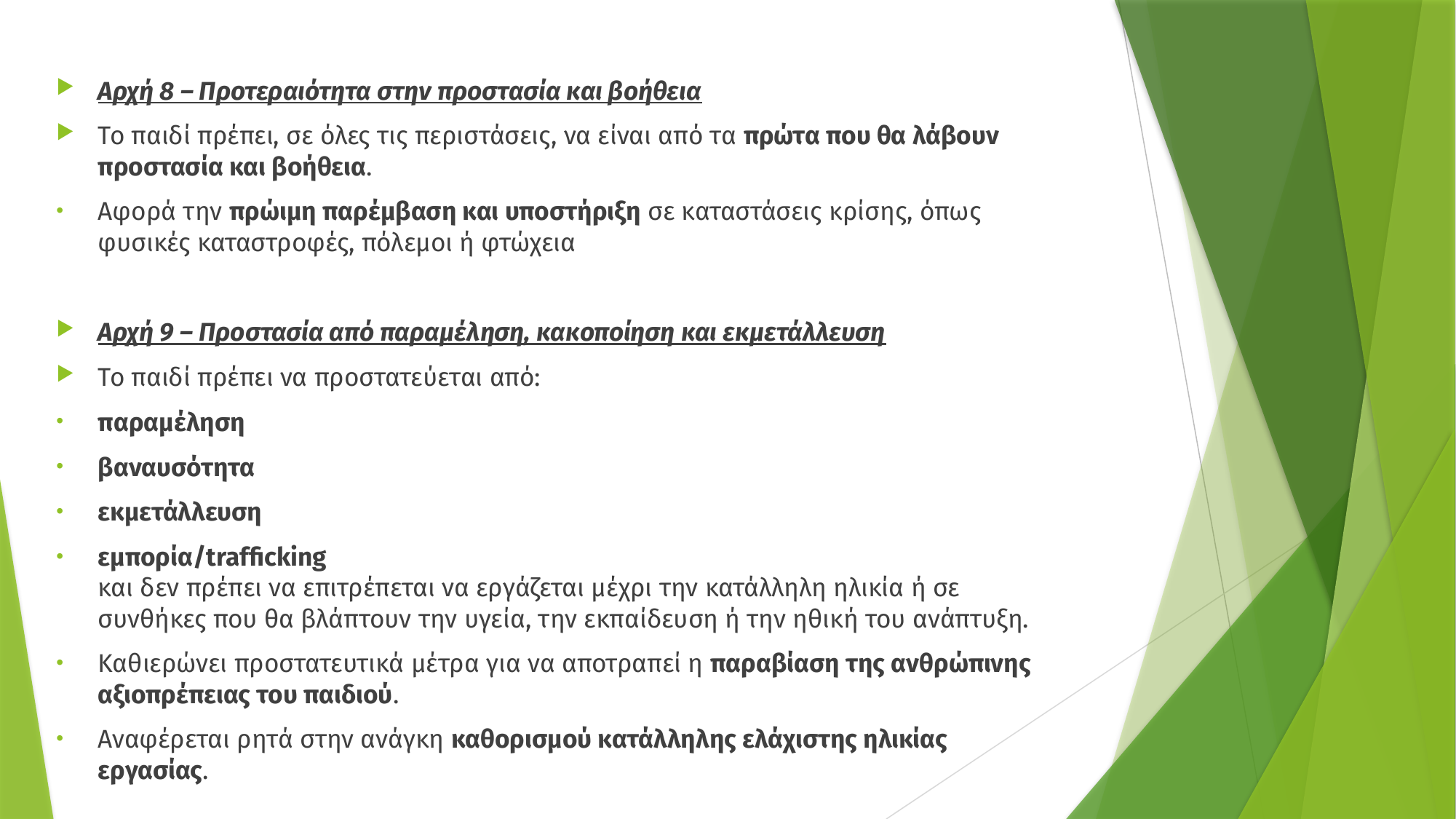

Αρχή 8 – Προτεραιότητα στην προστασία και βοήθεια
Το παιδί πρέπει, σε όλες τις περιστάσεις, να είναι από τα πρώτα που θα λάβουν προστασία και βοήθεια.
Αφορά την πρώιμη παρέμβαση και υποστήριξη σε καταστάσεις κρίσης, όπως φυσικές καταστροφές, πόλεμοι ή φτώχεια

Αρχή 9 – Προστασία από παραμέληση, κακοποίηση και εκμετάλλευση
Το παιδί πρέπει να προστατεύεται από:
παραμέληση
βαναυσότητα
εκμετάλλευση
εμπορία/trafficking
και δεν πρέπει να επιτρέπεται να εργάζεται μέχρι την κατάλληλη ηλικία ή σε συνθήκες που θα βλάπτουν την υγεία, την εκπαίδευση ή την ηθική του ανάπτυξη.
Καθιερώνει προστατευτικά μέτρα για να αποτραπεί η παραβίαση της ανθρώπινης αξιοπρέπειας του παιδιού.
Αναφέρεται ρητά στην ανάγκη καθορισμού κατάλληλης ελάχιστης ηλικίας εργασίας.